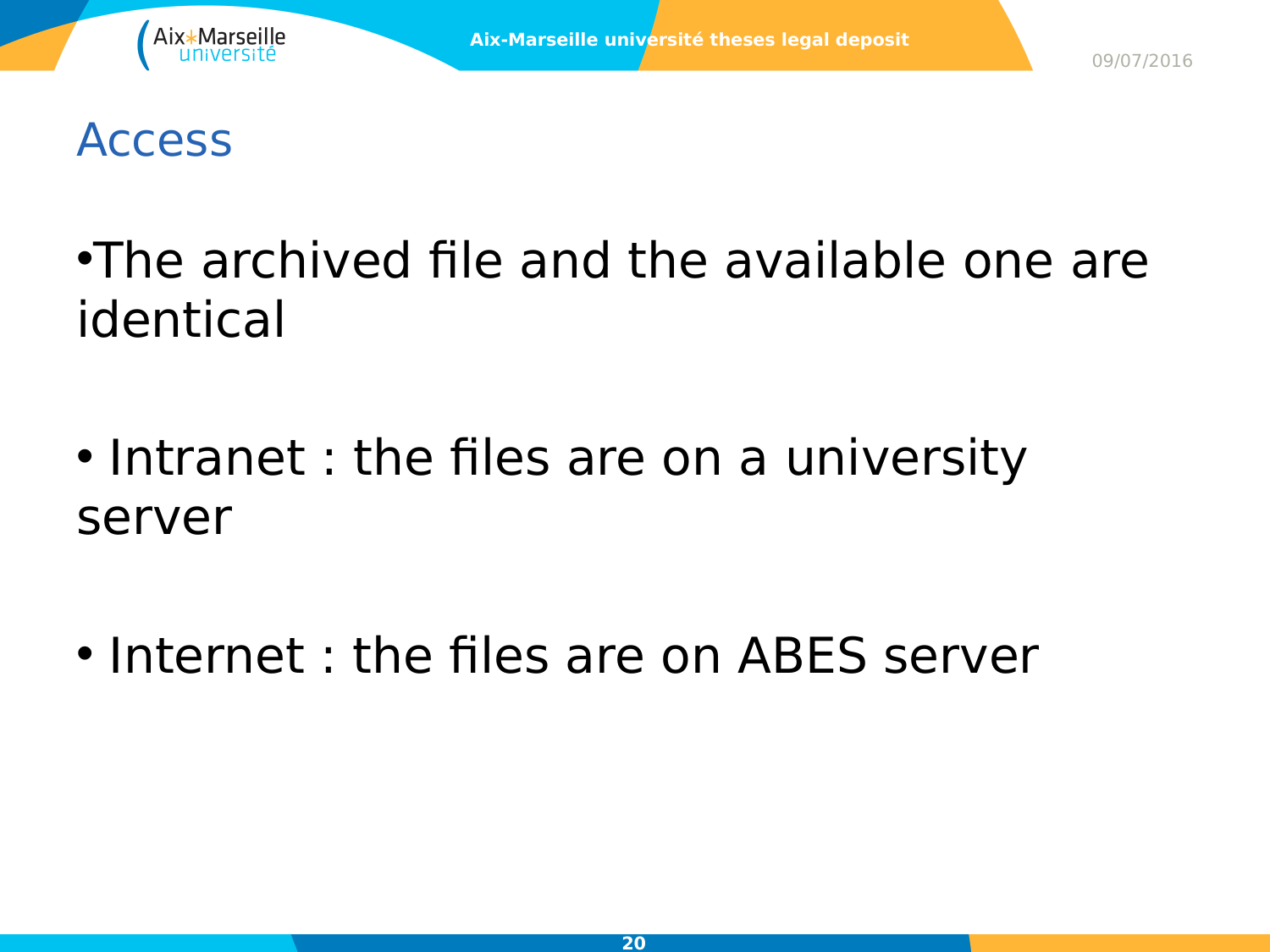

Aix-Marseille université theses legal deposit
09/07/2016
# Access
The archived file and the available one are identical

 Intranet : the files are on a university server

 Internet : the files are on ABES server
20